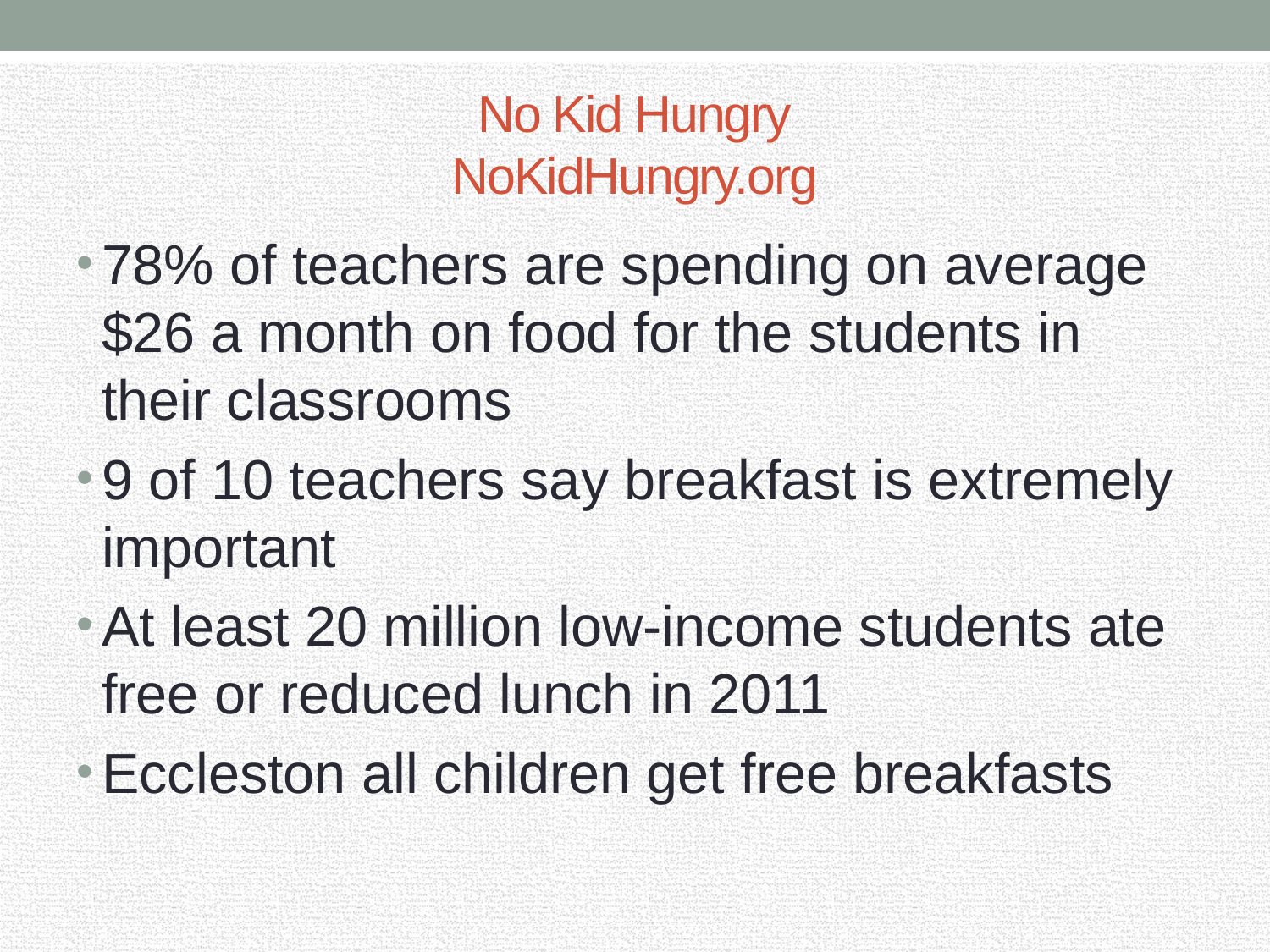

# No Kid Hungry NoKidHungry.org
78% of teachers are spending on average $26 a month on food for the students in their classrooms
9 of 10 teachers say breakfast is extremely important
At least 20 million low-income students ate free or reduced lunch in 2011
Eccleston all children get free breakfasts